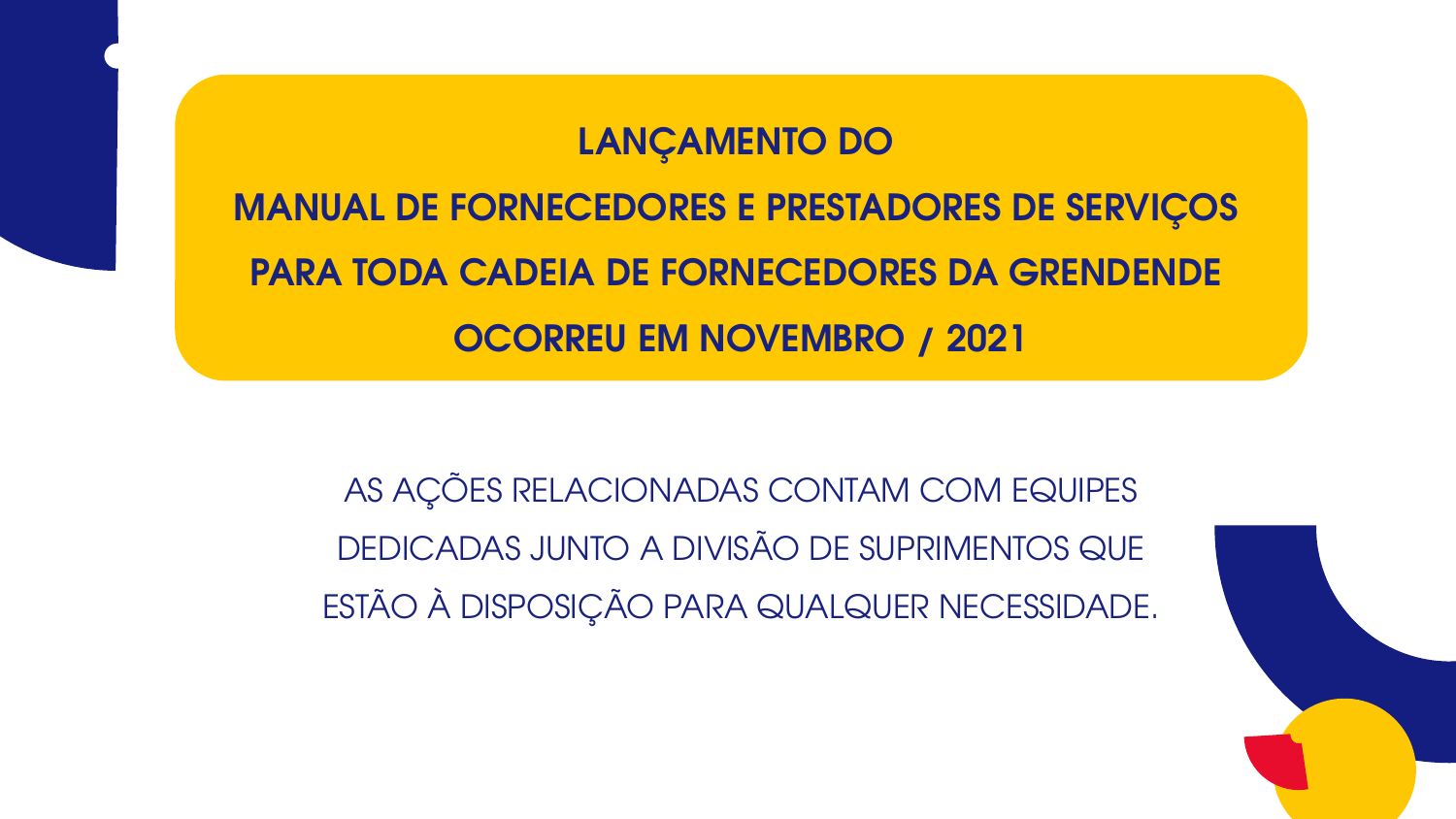

LANÇAMENTO DO
MANUAL DE FORNECEDORES E PRESTADORES DE SERVIÇOS
PARA TODA CADEIA DE FORNECEDORES DA GRENDENDE
OCORREU EM NOVEMBRO / 2021
AS AÇÕES RELACIONADAS CONTAM COM EQUIPES DEDICADAS JUNTO A DIVISÃO DE SUPRIMENTOS QUE ESTÃO À DISPOSIÇÃO PARA QUALQUER NECESSIDADE.